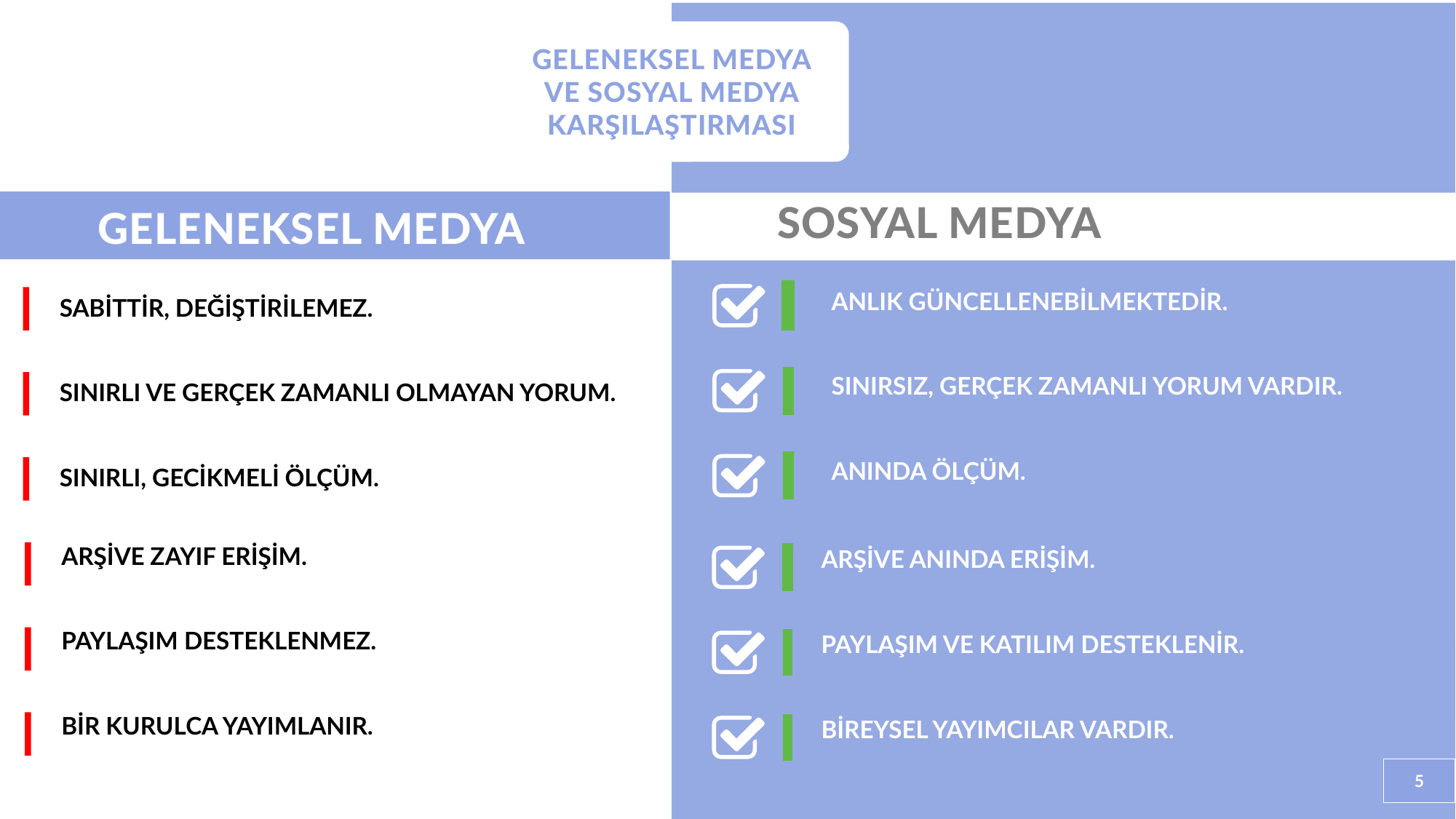

GELENEKSEL MEDYA VE SOSYAL MEDYA KARŞILAŞTIRMASI
SOSYAL MEDYA
GELENEKSEL MEDYA

ANLIK GÜNCELLENEBİLMEKTEDİR.

SABİTTİR, DEĞİŞTİRİLEMEZ.

SINIRSIZ, GERÇEK ZAMANLI YORUM VARDIR.

SINIRLI VE GERÇEK ZAMANLI OLMAYAN YORUM.

ANINDA ÖLÇÜM.

SINIRLI, GECİKMELİ ÖLÇÜM.

ARŞİVE ZAYIF ERİŞİM.

ARŞİVE ANINDA ERİŞİM.

PAYLAŞIM DESTEKLENMEZ.

PAYLAŞIM VE KATILIM DESTEKLENİR.

BİR KURULCA YAYIMLANIR.

BİREYSEL YAYIMCILAR VARDIR.
5
www.ismailkaraca.com.tr